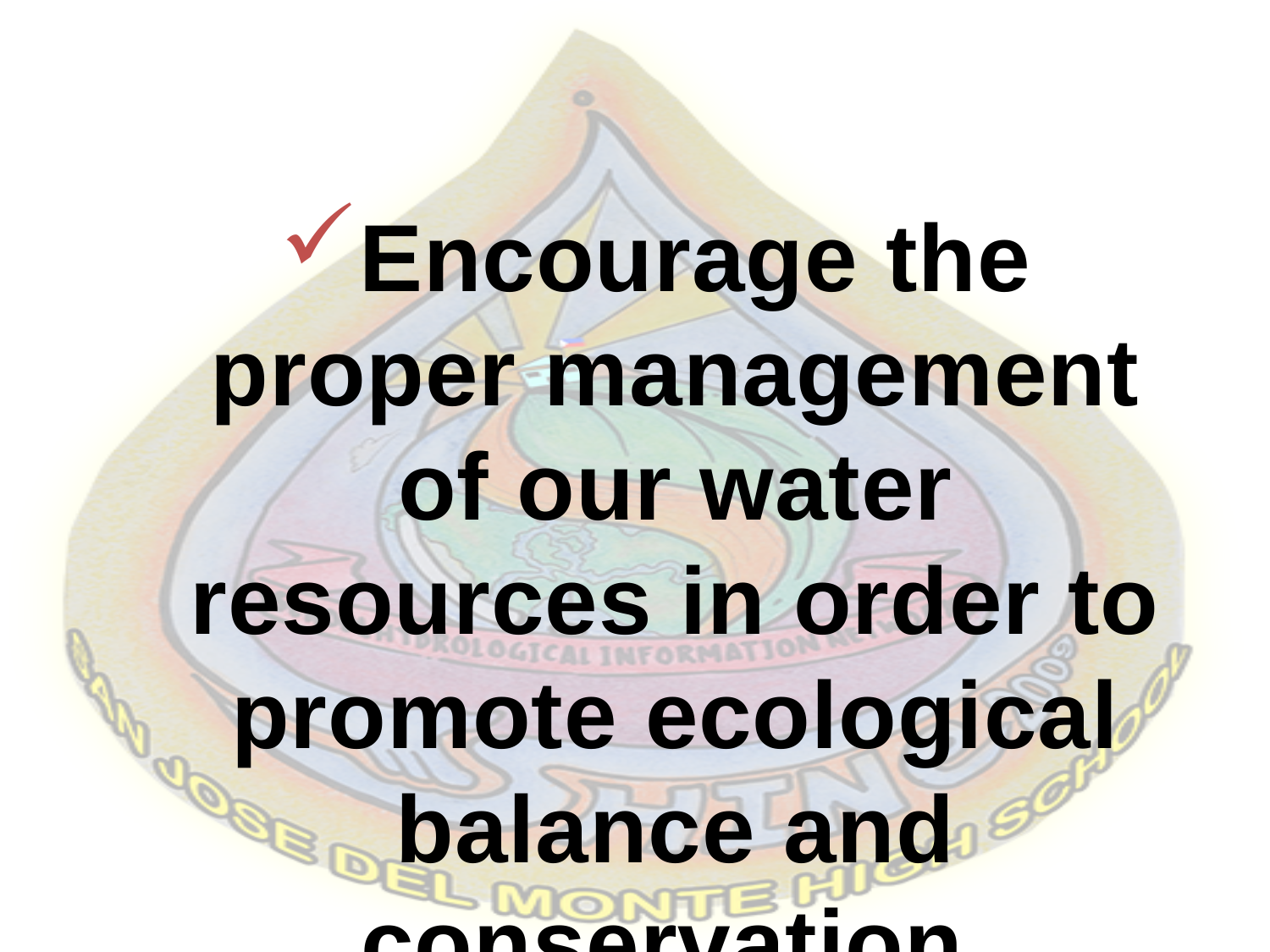

Encourage the proper management of our water resources in order to promote ecological balance and conservation.